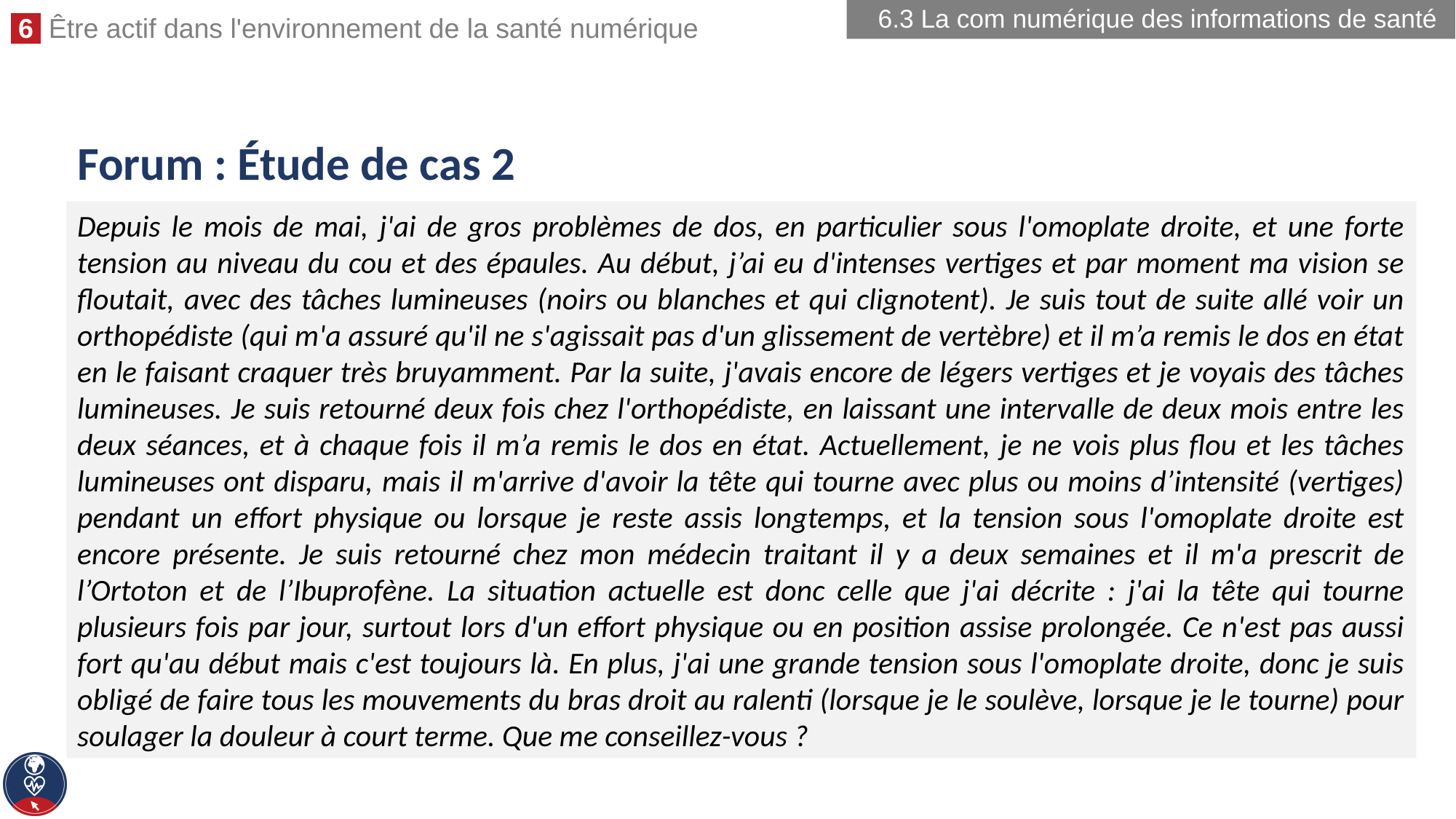

6.3 La com numérique des informations de santé
# Forum : Étude de cas 2
Depuis le mois de mai, j'ai de gros problèmes de dos, en particulier sous l'omoplate droite, et une forte tension au niveau du cou et des épaules. Au début, j’ai eu d'intenses vertiges et par moment ma vision se floutait, avec des tâches lumineuses (noirs ou blanches et qui clignotent). Je suis tout de suite allé voir un orthopédiste (qui m'a assuré qu'il ne s'agissait pas d'un glissement de vertèbre) et il m’a remis le dos en état en le faisant craquer très bruyamment. Par la suite, j'avais encore de légers vertiges et je voyais des tâches lumineuses. Je suis retourné deux fois chez l'orthopédiste, en laissant une intervalle de deux mois entre les deux séances, et à chaque fois il m’a remis le dos en état. Actuellement, je ne vois plus flou et les tâches lumineuses ont disparu, mais il m'arrive d'avoir la tête qui tourne avec plus ou moins d’intensité (vertiges) pendant un effort physique ou lorsque je reste assis longtemps, et la tension sous l'omoplate droite est encore présente. Je suis retourné chez mon médecin traitant il y a deux semaines et il m'a prescrit de l’Ortoton et de l’Ibuprofène. La situation actuelle est donc celle que j'ai décrite : j'ai la tête qui tourne plusieurs fois par jour, surtout lors d'un effort physique ou en position assise prolongée. Ce n'est pas aussi fort qu'au début mais c'est toujours là. En plus, j'ai une grande tension sous l'omoplate droite, donc je suis obligé de faire tous les mouvements du bras droit au ralenti (lorsque je le soulève, lorsque je le tourne) pour soulager la douleur à court terme. Que me conseillez-vous ?